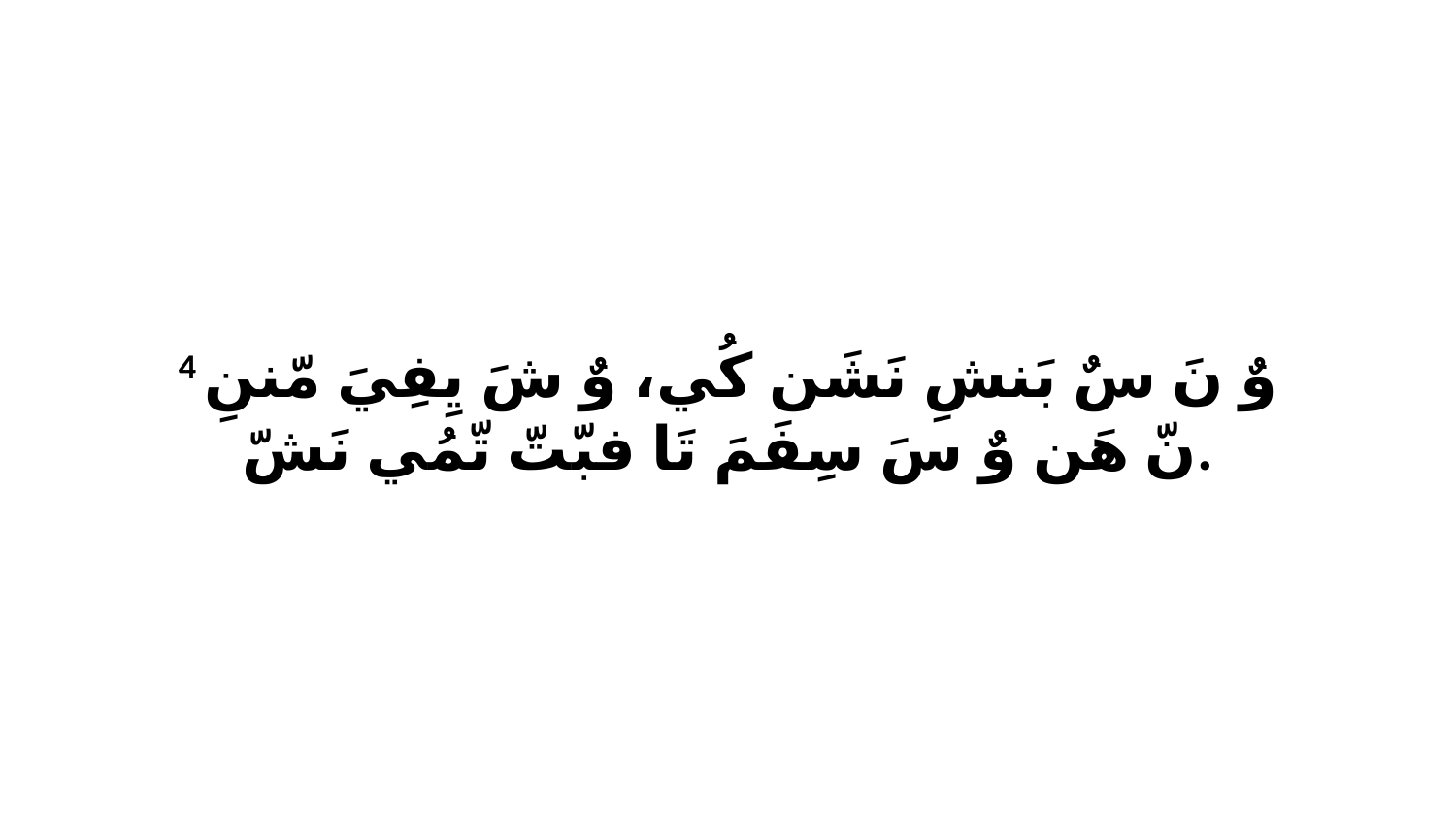

4 وٌ نَ سٌ بَنشِ نَشَن كُي، وٌ شَ يِفِيَ مّننِ نّ هَن وٌ سَ سِفَمَ تَا فبّتّ تّمُي نَشّ.